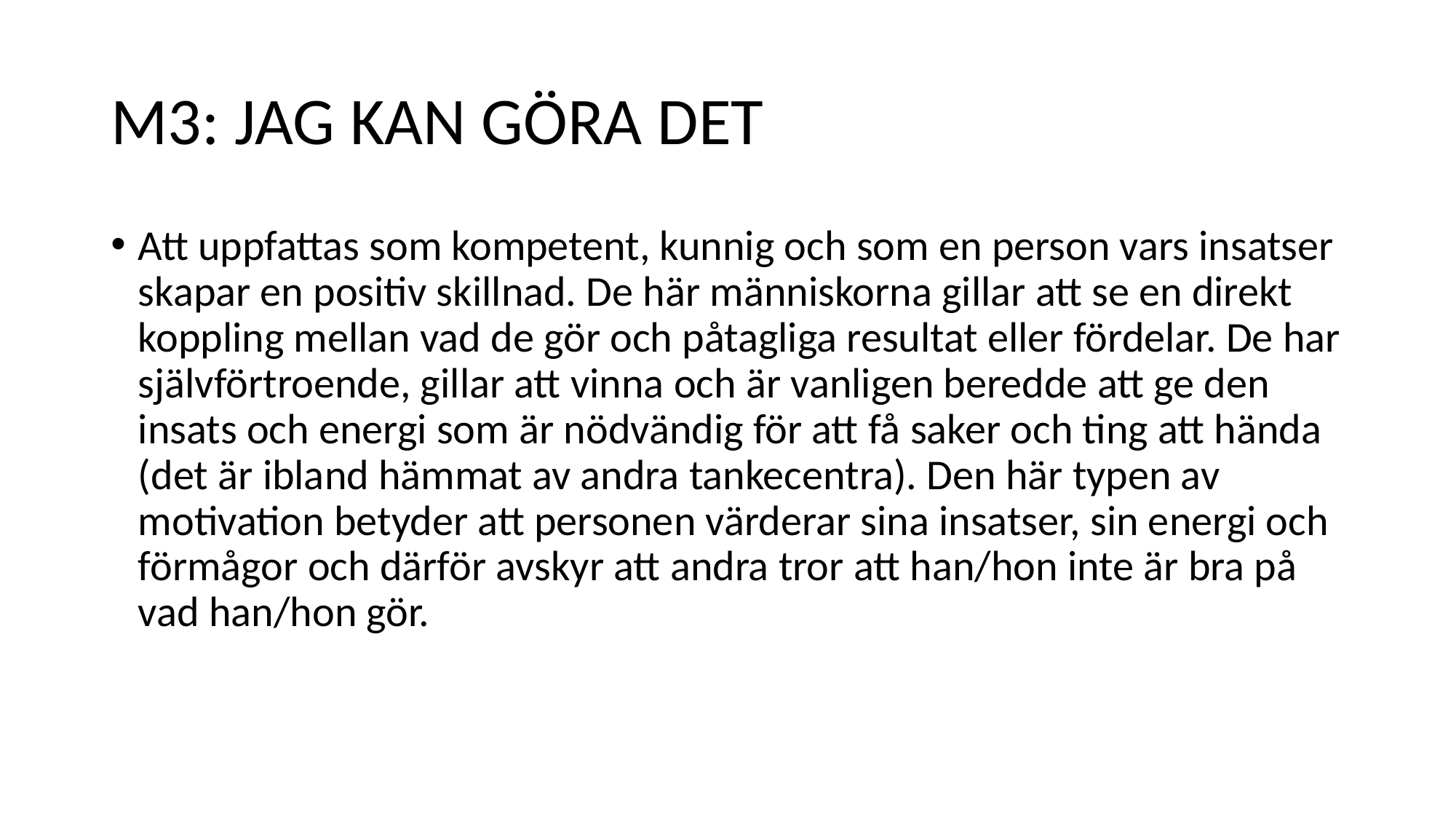

# M3: JAG KAN GÖRA DET
Att uppfattas som kompetent, kunnig och som en person vars insatser skapar en positiv skillnad. De här människorna gillar att se en direkt koppling mellan vad de gör och påtagliga resultat eller fördelar. De har självförtroende, gillar att vinna och är vanligen beredde att ge den insats och energi som är nödvändig för att få saker och ting att hända (det är ibland hämmat av andra tankecentra). Den här typen av motivation betyder att personen värderar sina insatser, sin energi och förmågor och därför avskyr att andra tror att han/hon inte är bra på vad han/hon gör.